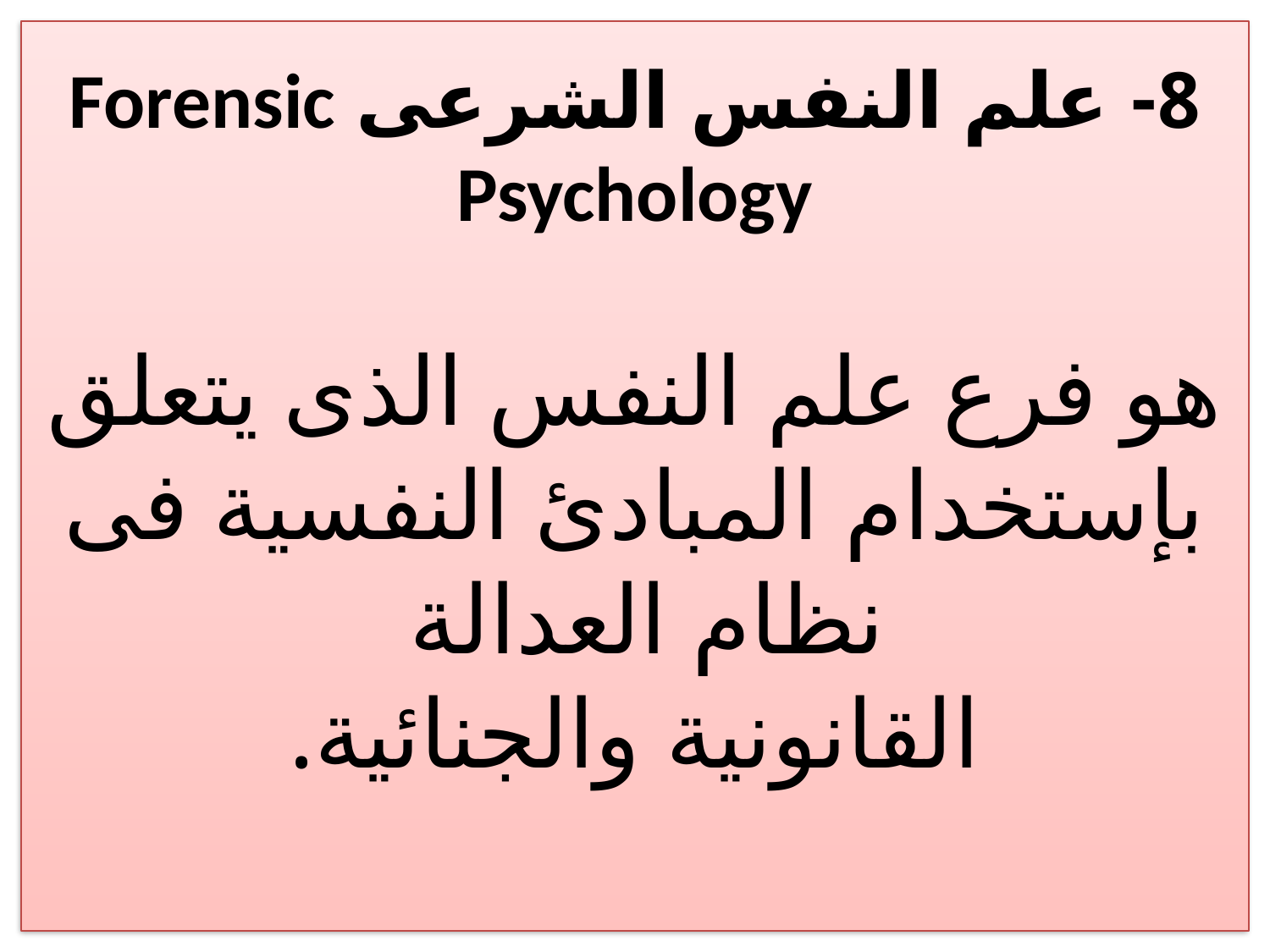

# 8- علم النفس الشرعى Forensic Psychology هو فرع علم النفس الذى يتعلق بإستخدام المبادئ النفسية فى نظام العدالة القانونية والجنائية.